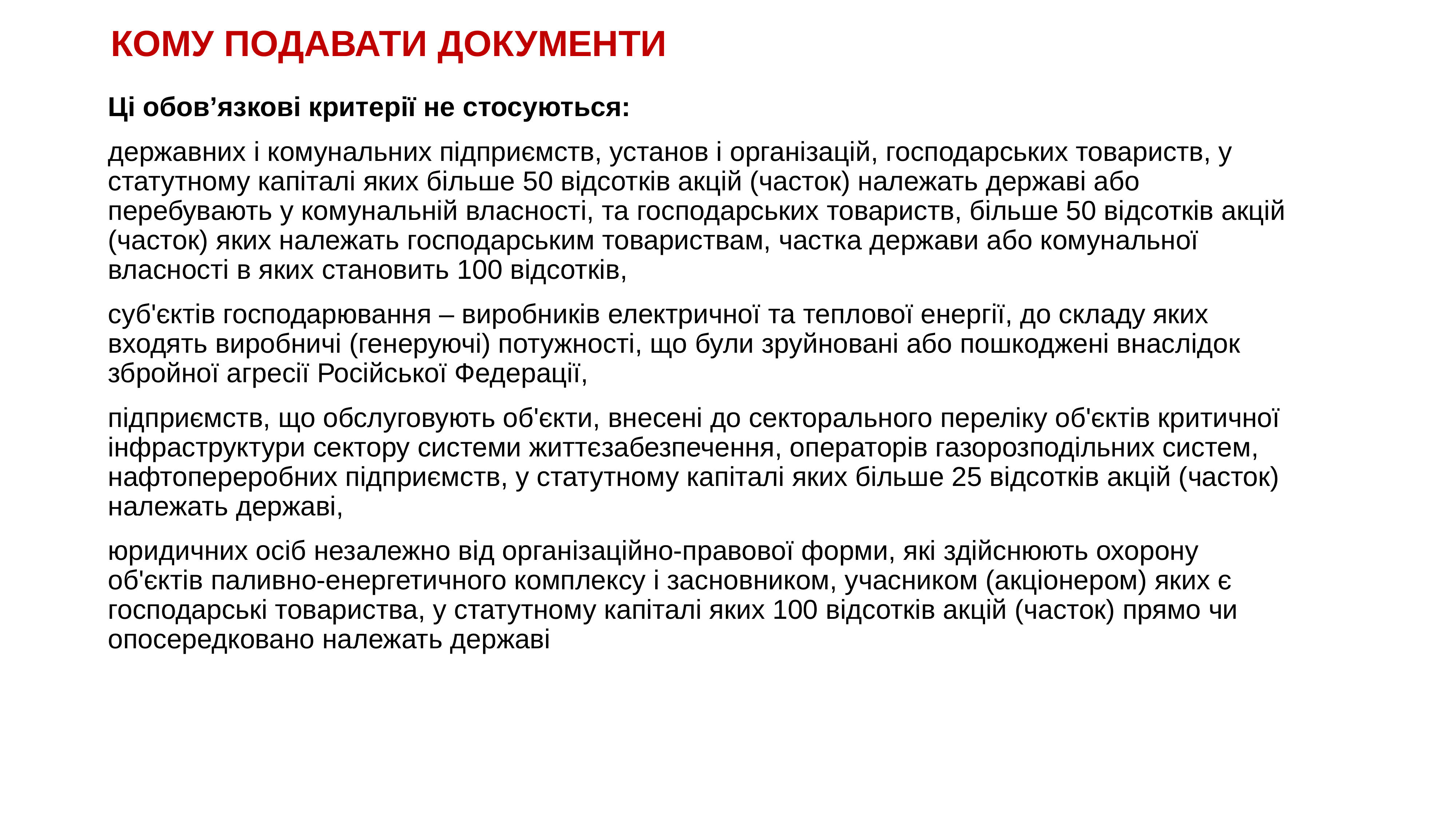

# КОМУ ПОДАВАТИ ДОКУМЕНТИ
Ці обов’язкові критерії не стосуються:
державних і комунальних підприємств, установ і організацій, господарських товариств, у статутному капіталі яких більше 50 відсотків акцій (часток) належать державі або перебувають у комунальній власності, та господарських товариств, більше 50 відсотків акцій (часток) яких належать господарським товариствам, частка держави або комунальної власності в яких становить 100 відсотків,
суб'єктів господарювання – виробників електричної та теплової енергії, до складу яких входять виробничі (генеруючі) потужності, що були зруйновані або пошкоджені внаслідок збройної агресії Російської Федерації,
підприємств, що обслуговують об'єкти, внесені до секторального переліку об'єктів критичної інфраструктури сектору системи життєзабезпечення, операторів газорозподільних систем, нафтопереробних підприємств, у статутному капіталі яких більше 25 відсотків акцій (часток) належать державі,
юридичних осіб незалежно від організаційно-правової форми, які здійснюють охорону об'єктів паливно-енергетичного комплексу і засновником, учасником (акціонером) яких є господарські товариства, у статутному капіталі яких 100 відсотків акцій (часток) прямо чи опосередковано належать державі

KAZNACHEI
73